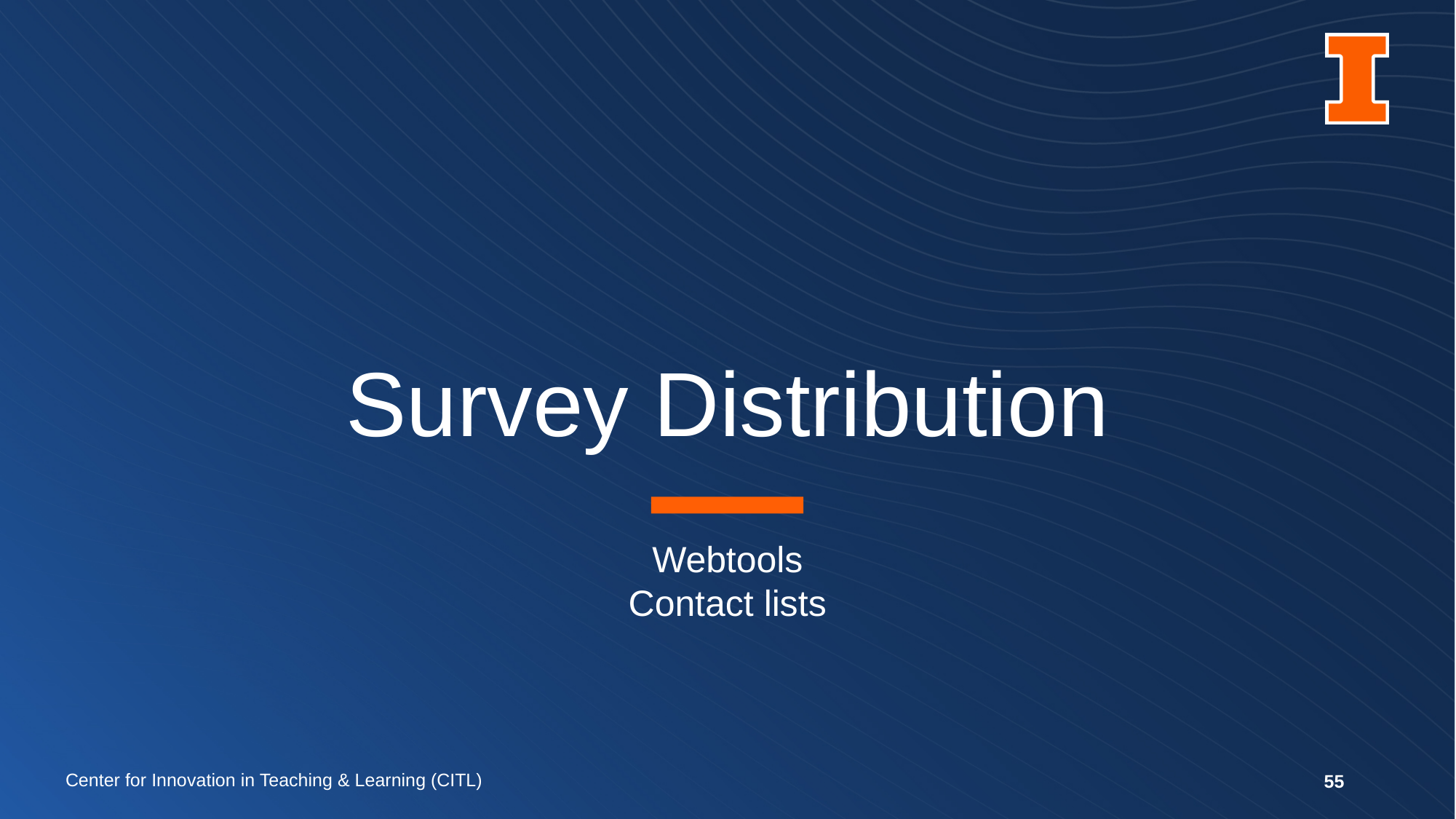

# Survey Distribution
Webtools
Contact lists
Center for Innovation in Teaching & Learning (CITL)
55